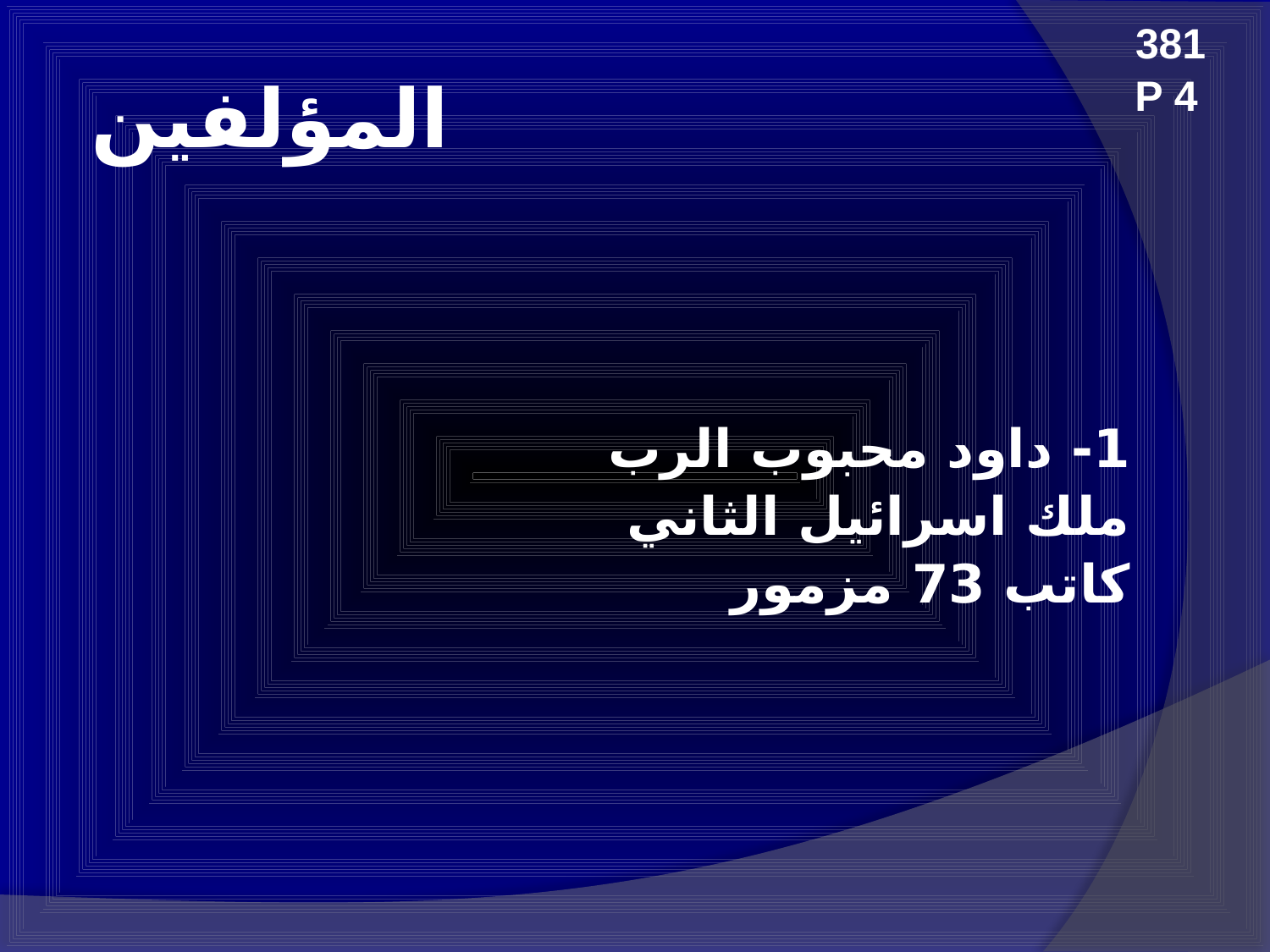

381
# المؤلفين
P 4
1- داود محبوب الرب
	ملك اسرائيل الثاني
	كاتب 73 مزمور